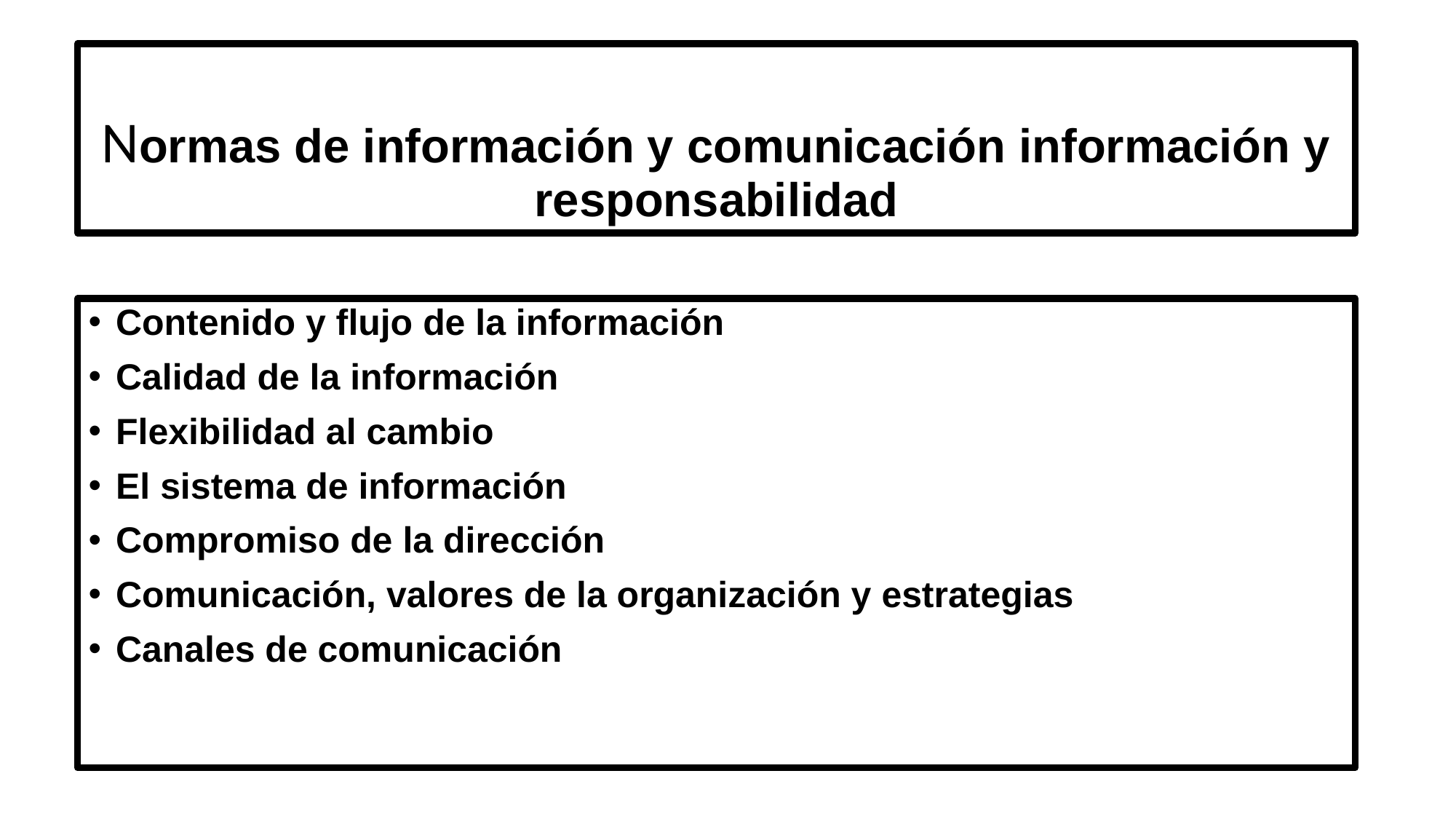

# Normas de información y comunicación información y responsabilidad
Contenido y flujo de la información
Calidad de la información
Flexibilidad al cambio
El sistema de información
Compromiso de la dirección
Comunicación, valores de la organización y estrategias
Canales de comunicación